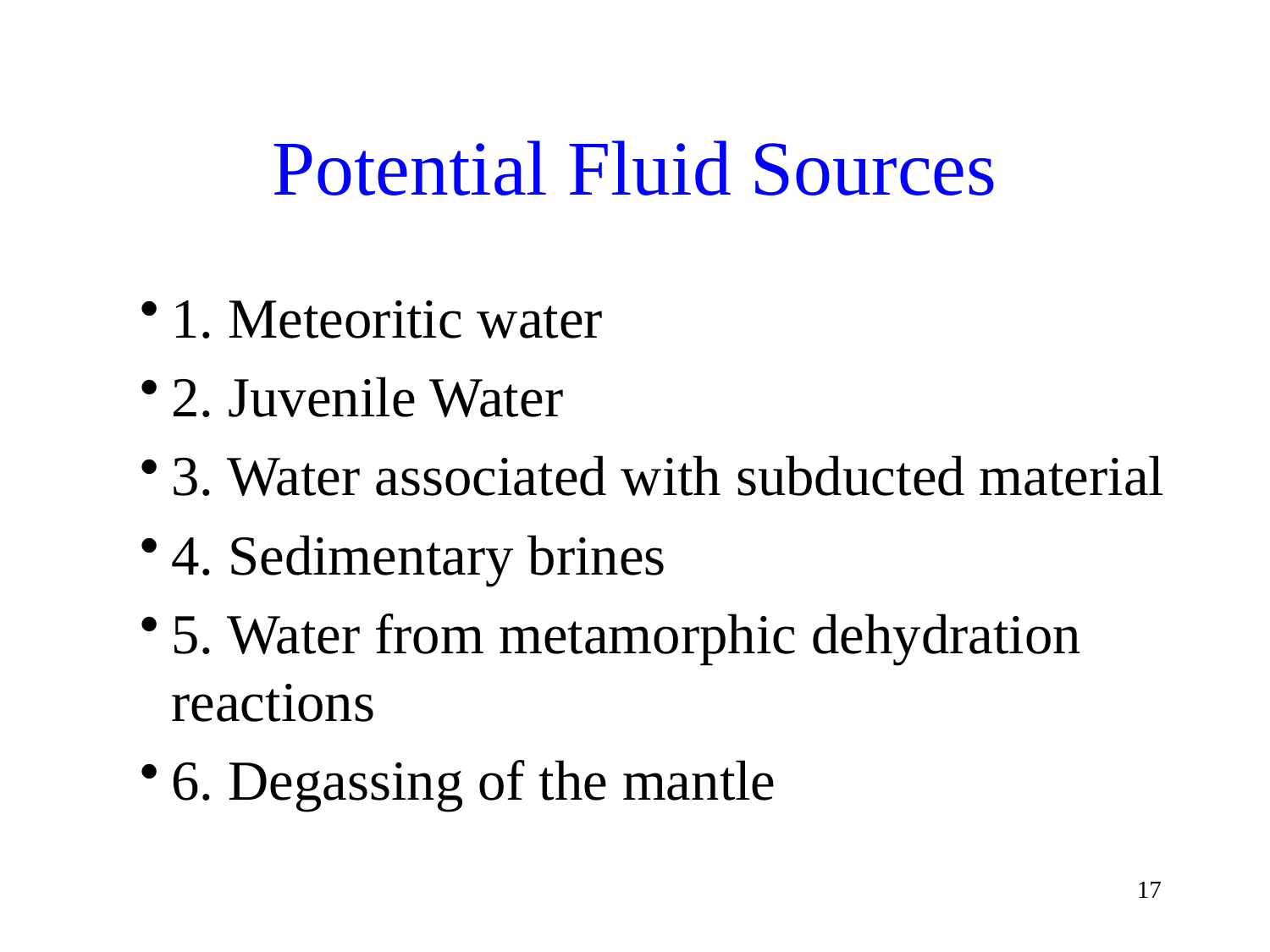

# Potential Fluid Sources
1. Meteoritic water
2. Juvenile Water
3. Water associated with subducted material
4. Sedimentary brines
5. Water from metamorphic dehydration reactions
6. Degassing of the mantle
17